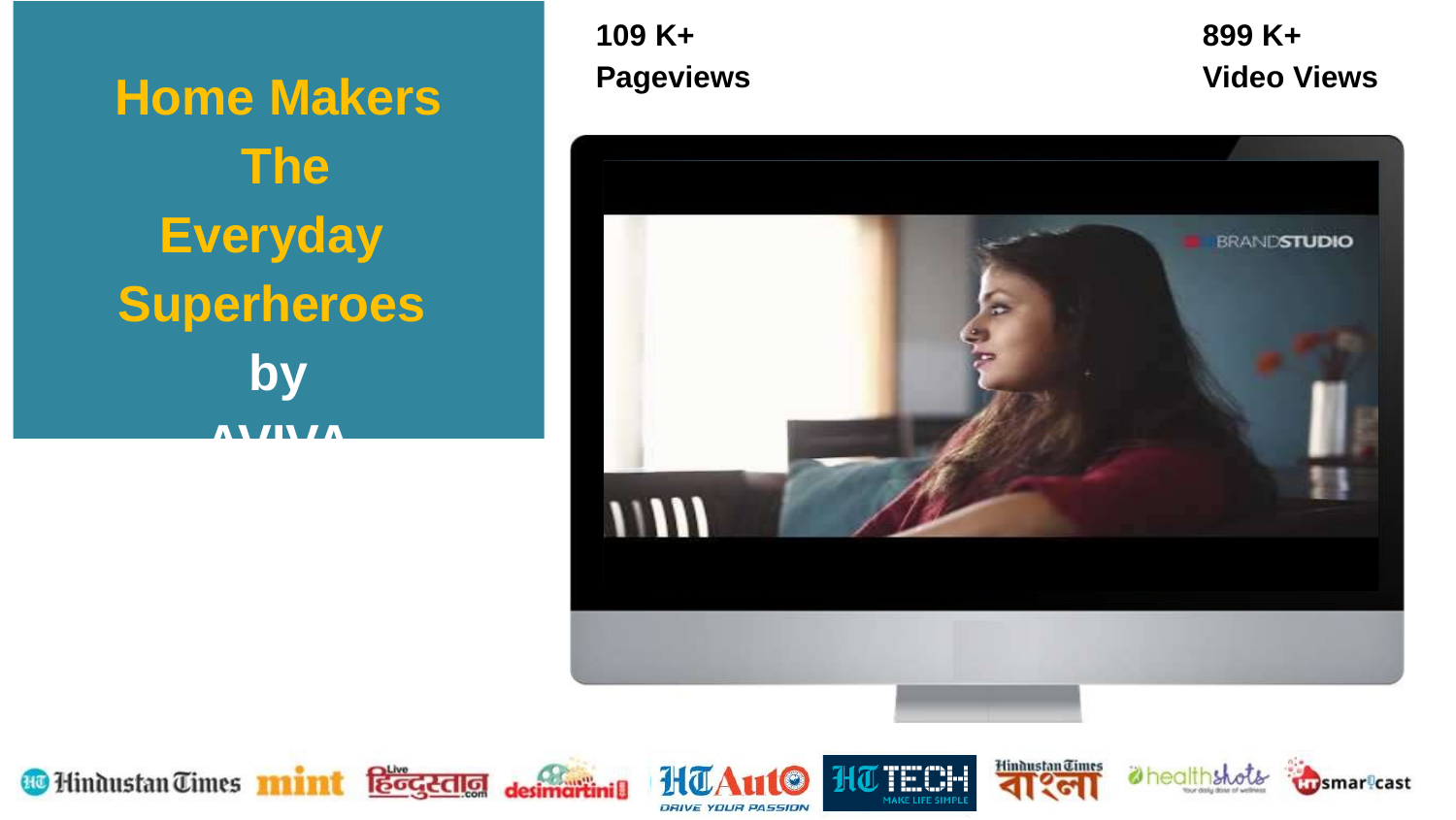

109 K+
Pageviews
899 K+
Video Views
# Home Makers  The Everyday  Superheroes  by
AVIVA